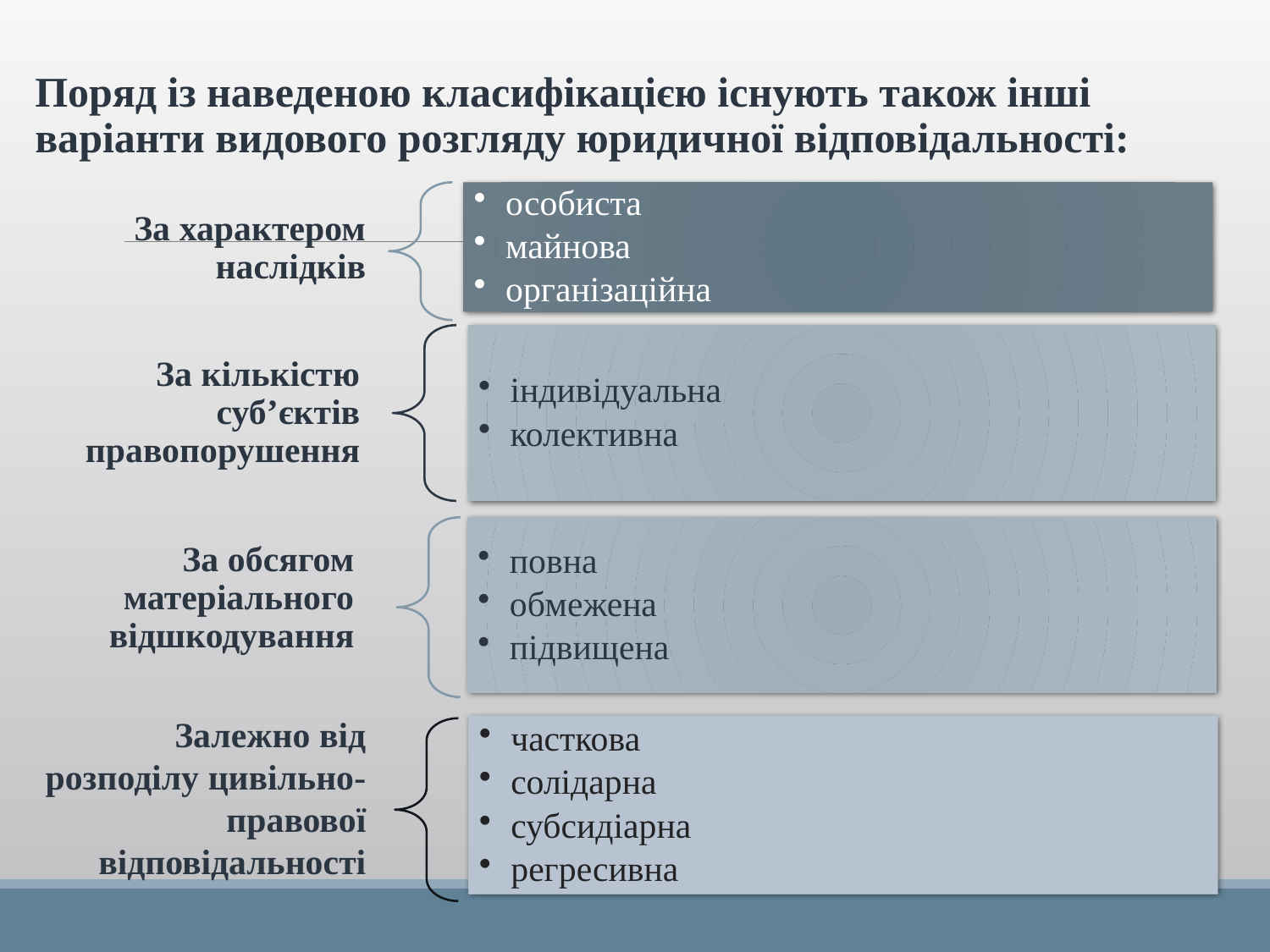

Поряд із наведеною класифікацією існують також інші варіанти видового розгляду юридичної відповідальності:

За характером наслідків
особиста
майнова
організаційна
За кількістю суб’єктів правопорушення
індивідуальна
колективна
За обсягом матеріального відшкодування
повна
обмежена
підвищена
Залежно від розподілу цивільно- правової відповідальності

часткова
солідарна
субсидіарна
регресивна